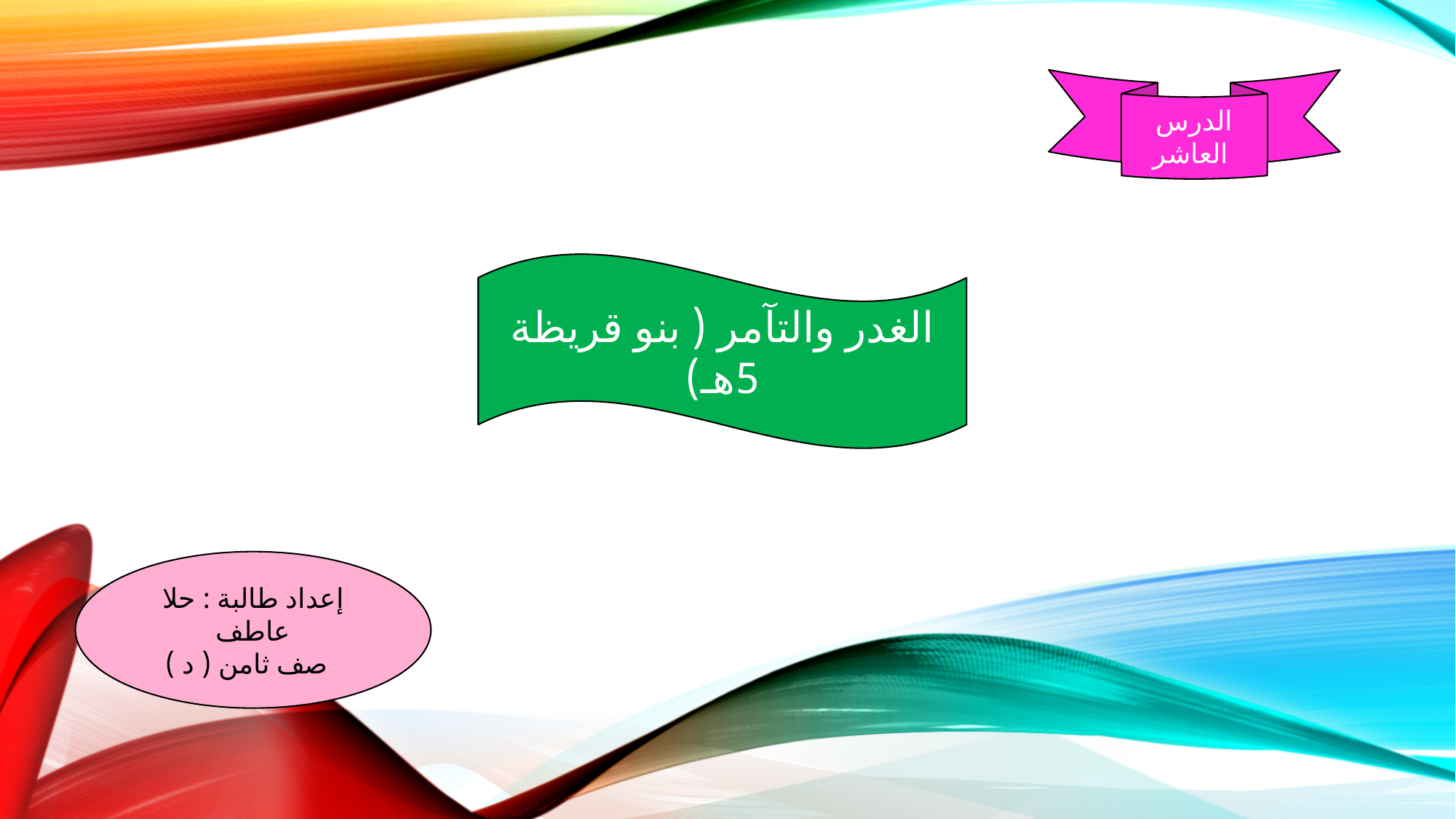

الدرس العاشر
#
الغدر والتآمر ( بنو قريظة 5هـ)
إعداد طالبة : حلا عاطف
صف ثامن ( د )